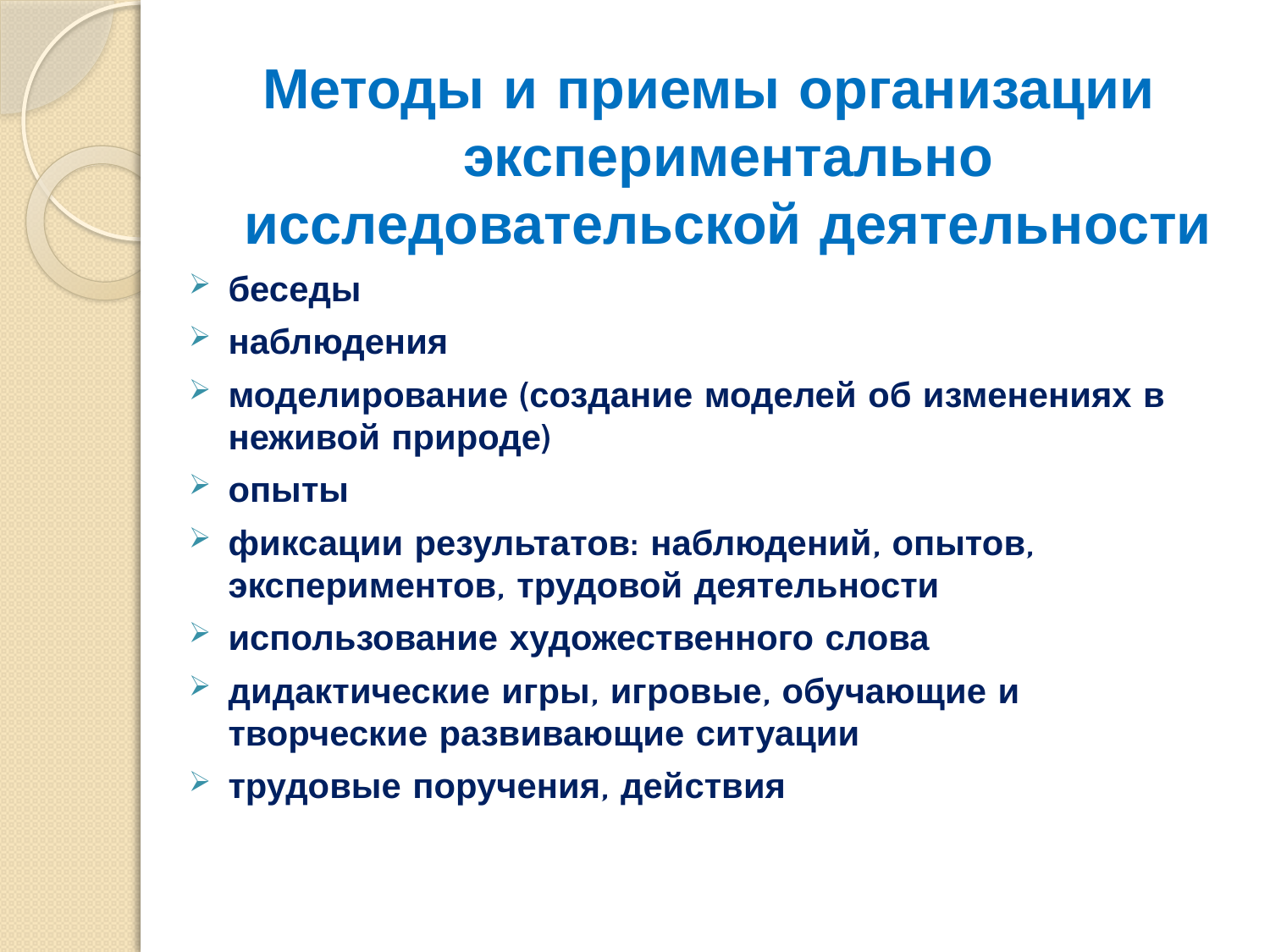

Методы и приемы организации экспериментально исследовательской деятельности
беседы
наблюдения
моделирование (создание моделей об изменениях в неживой природе)
опыты
фиксации результатов: наблюдений, опытов, экспериментов, трудовой деятельности
использование художественного слова
дидактические игры, игровые, обучающие и творческие развивающие ситуации
трудовые поручения, действия